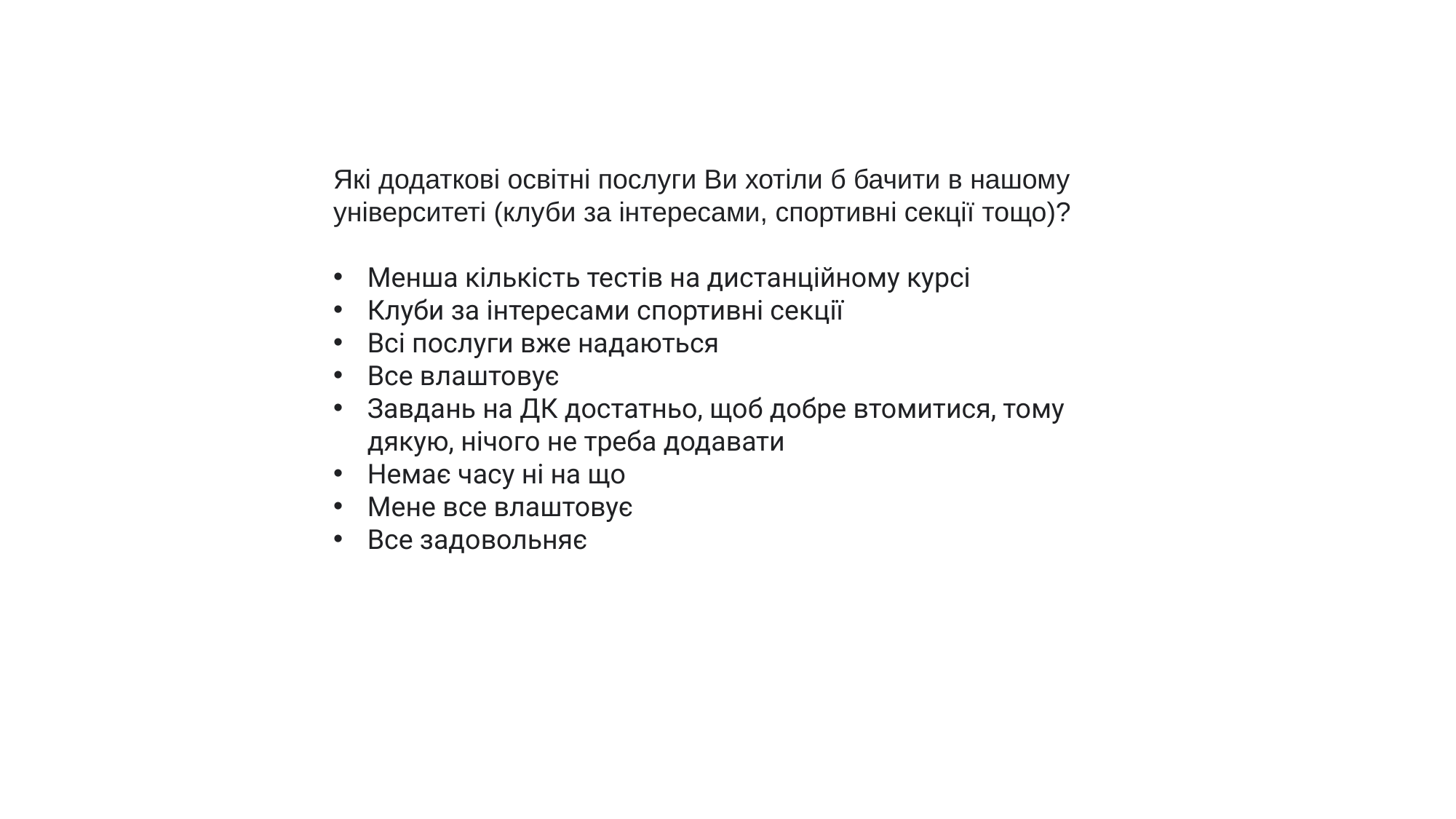

Які додаткові освітні послуги Ви хотіли б бачити в нашому університеті (клуби за інтересами, спортивні секції тощо)?

Менша кількість тестів на дистанційному курсі
Клуби за інтересами спортивні секції
Всі послуги вже надаються
Все влаштовує
Завдань на ДК достатньо, щоб добре втомитися, тому дякую, нічого не треба додавати
Немає часу ні на що
Мене все влаштовує
Все задовольняє